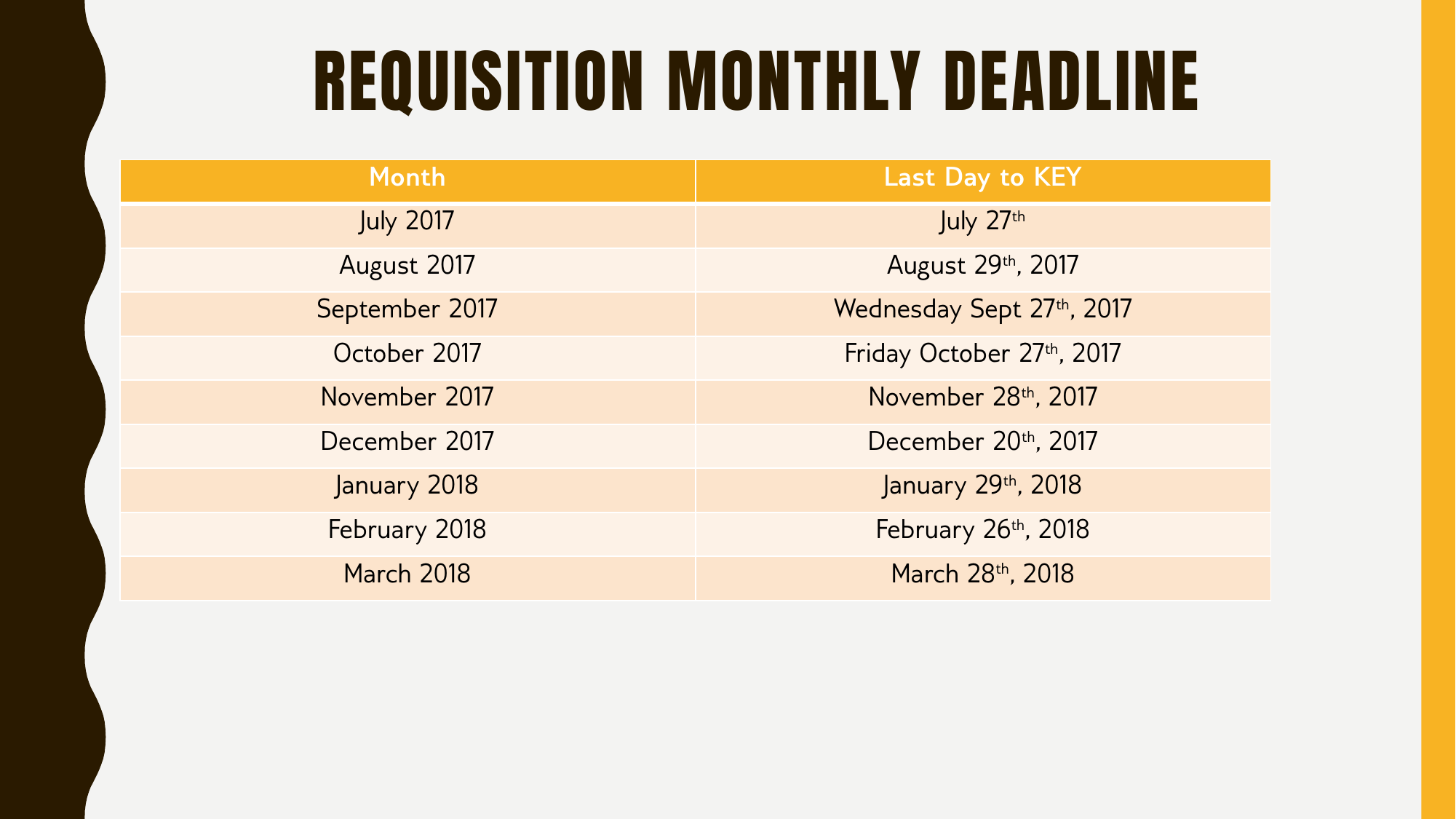

# Requisition Monthly deadline
| Month | Last Day to KEY |
| --- | --- |
| July 2017 | July 27th |
| August 2017 | August 29th, 2017 |
| September 2017 | Wednesday Sept 27th, 2017 |
| October 2017 | Friday October 27th, 2017 |
| November 2017 | November 28th, 2017 |
| December 2017 | December 20th, 2017 |
| January 2018 | January 29th, 2018 |
| February 2018 | February 26th, 2018 |
| March 2018 | March 28th, 2018 |